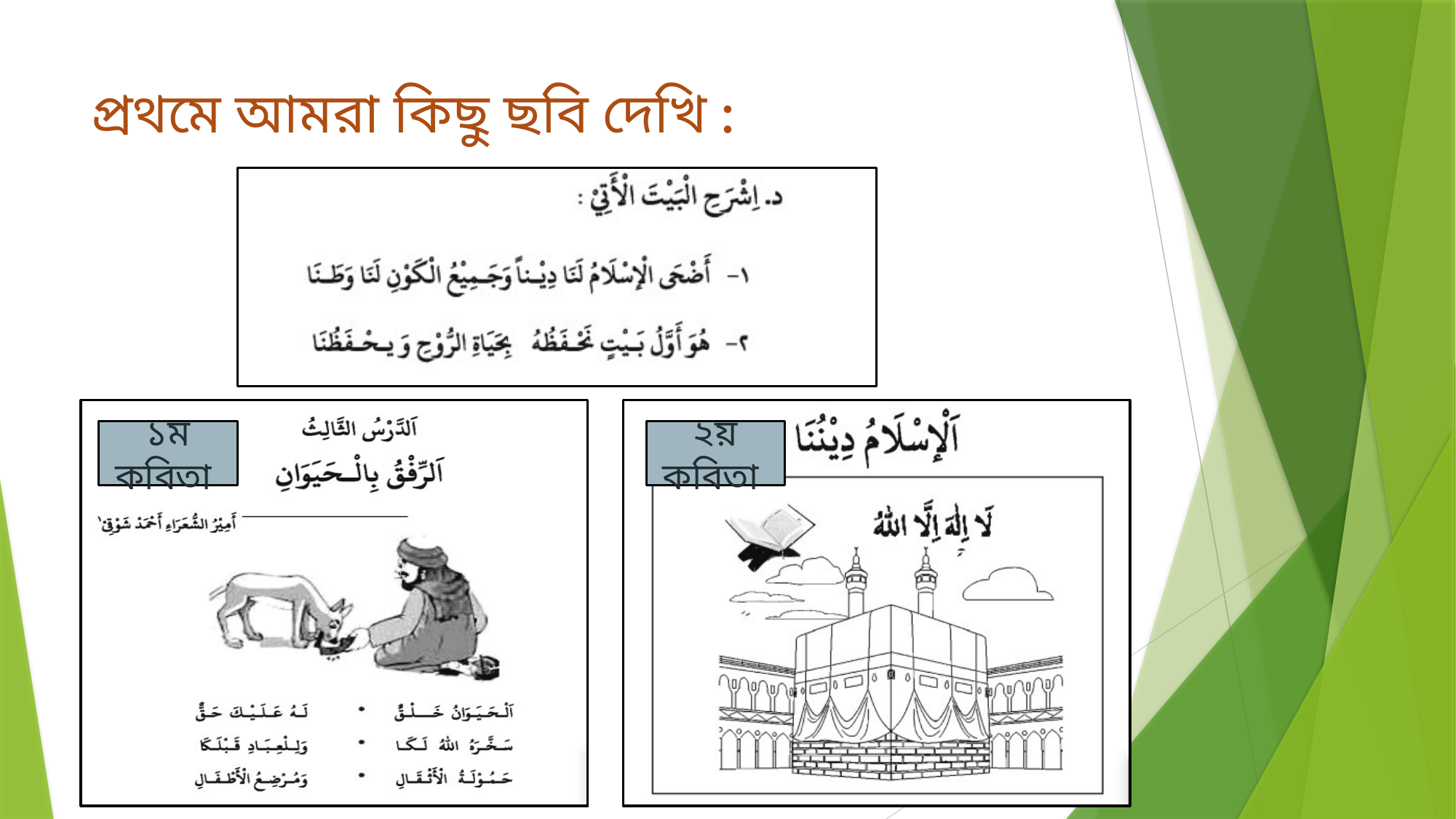

# প্রথমে আমরা কিছু ছবি দেখি :

১ম কবিতা
২য় কবিতা